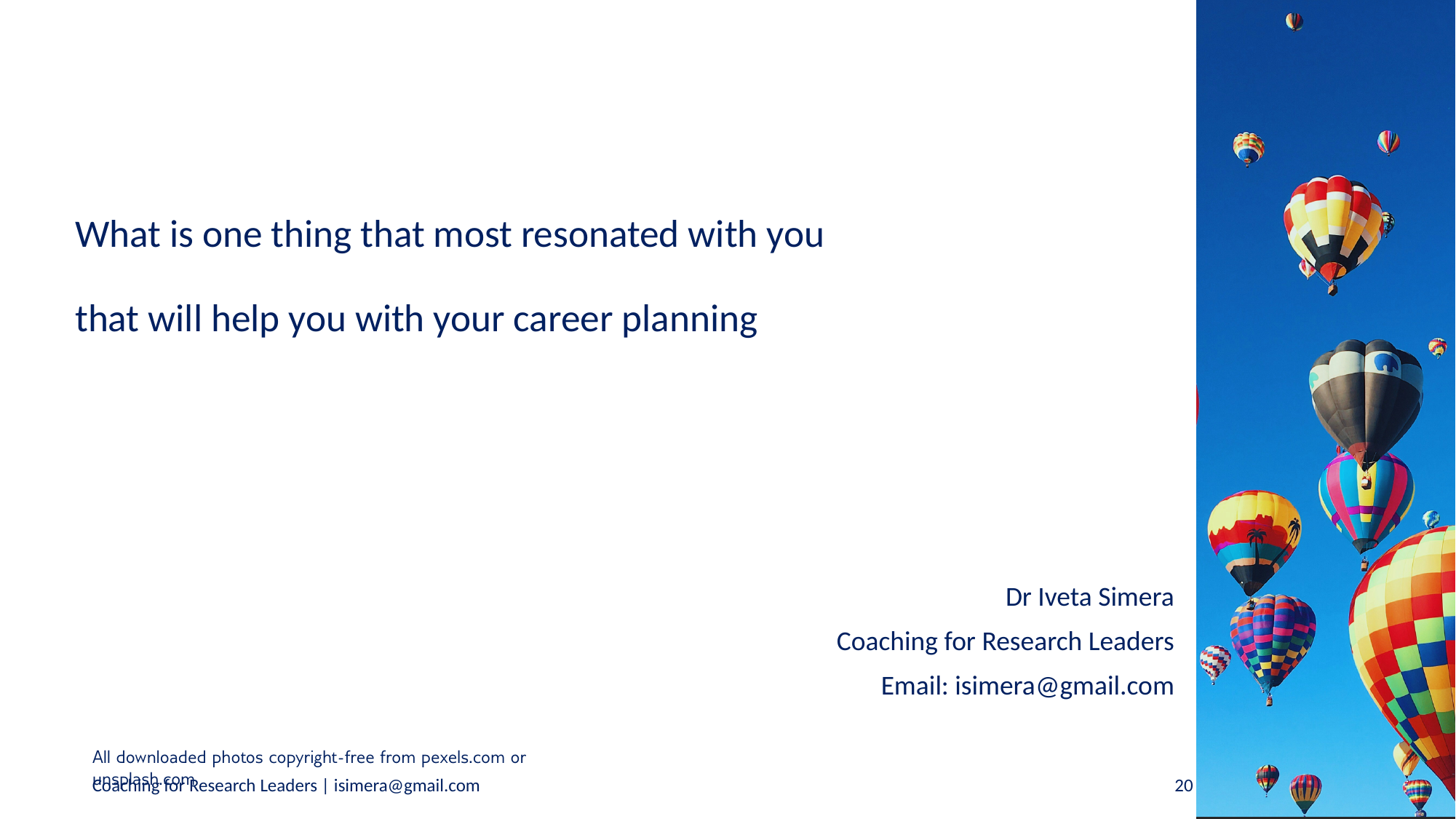

# What is one thing that most resonated with you that will help you with your career planning
Dr Iveta Simera
Coaching for Research Leaders
Email: isimera@gmail.com
All downloaded photos copyright-free from pexels.com or unsplash.com

20